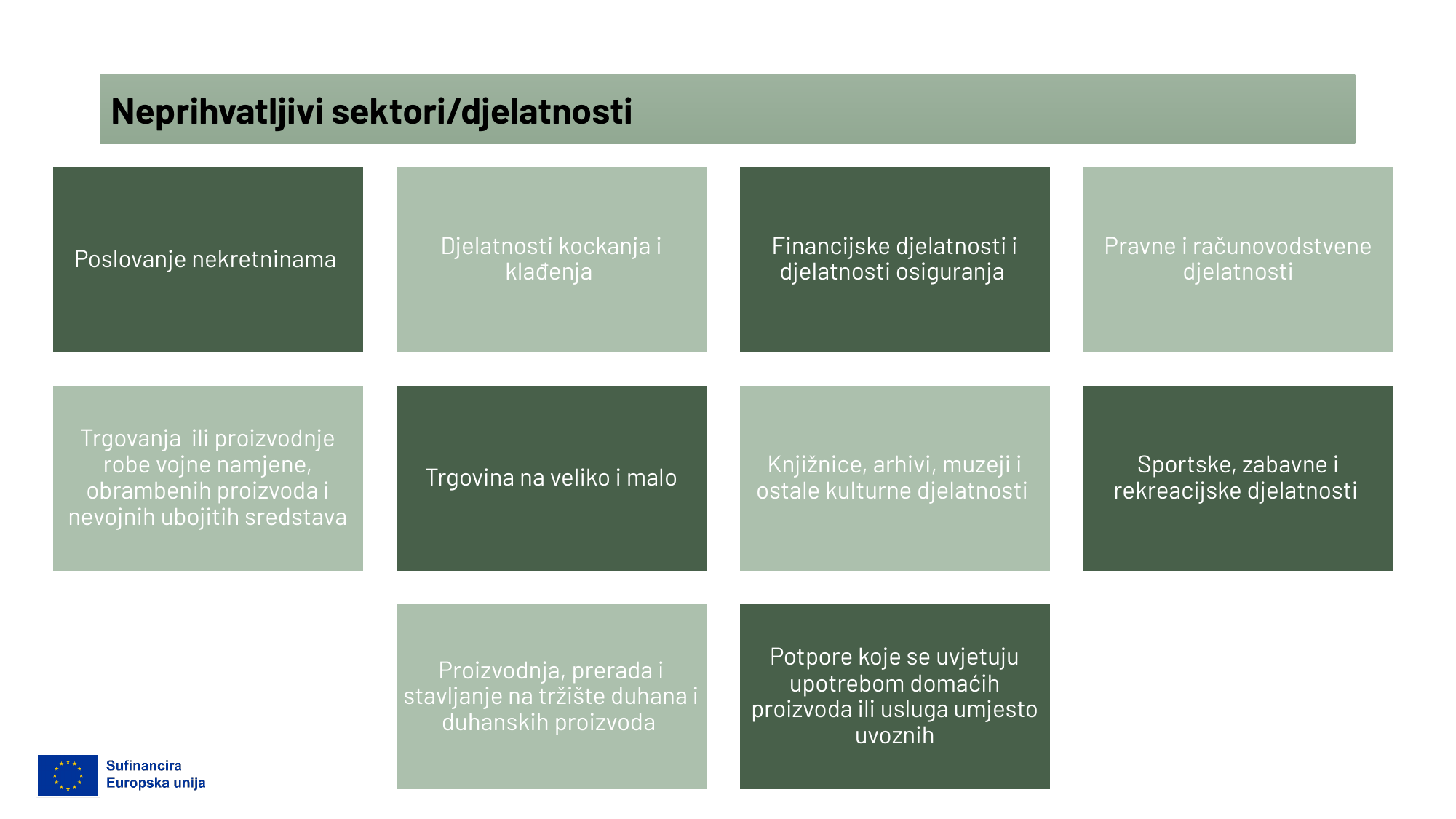

Neprihvatljivi sektori/djelatnosti
Poslovanje nekretninama
Djelatnosti kockanja i klađenja
Financijske djelatnosti i djelatnosti osiguranja
Pravne i računovodstvene djelatnosti
Trgovanja  ili proizvodnje robe vojne namjene, obrambenih proizvoda i nevojnih ubojitih sredstava
Trgovina na veliko i malo
Knjižnice, arhivi, muzeji i ostale kulturne djelatnosti
Sportske, zabavne i rekreacijske djelatnosti
Proizvodnja, prerada i stavljanje na tržište duhana i duhanskih proizvoda
Potpore koje se uvjetuju upotrebom domaćih proizvoda ili usluga umjesto uvoznih